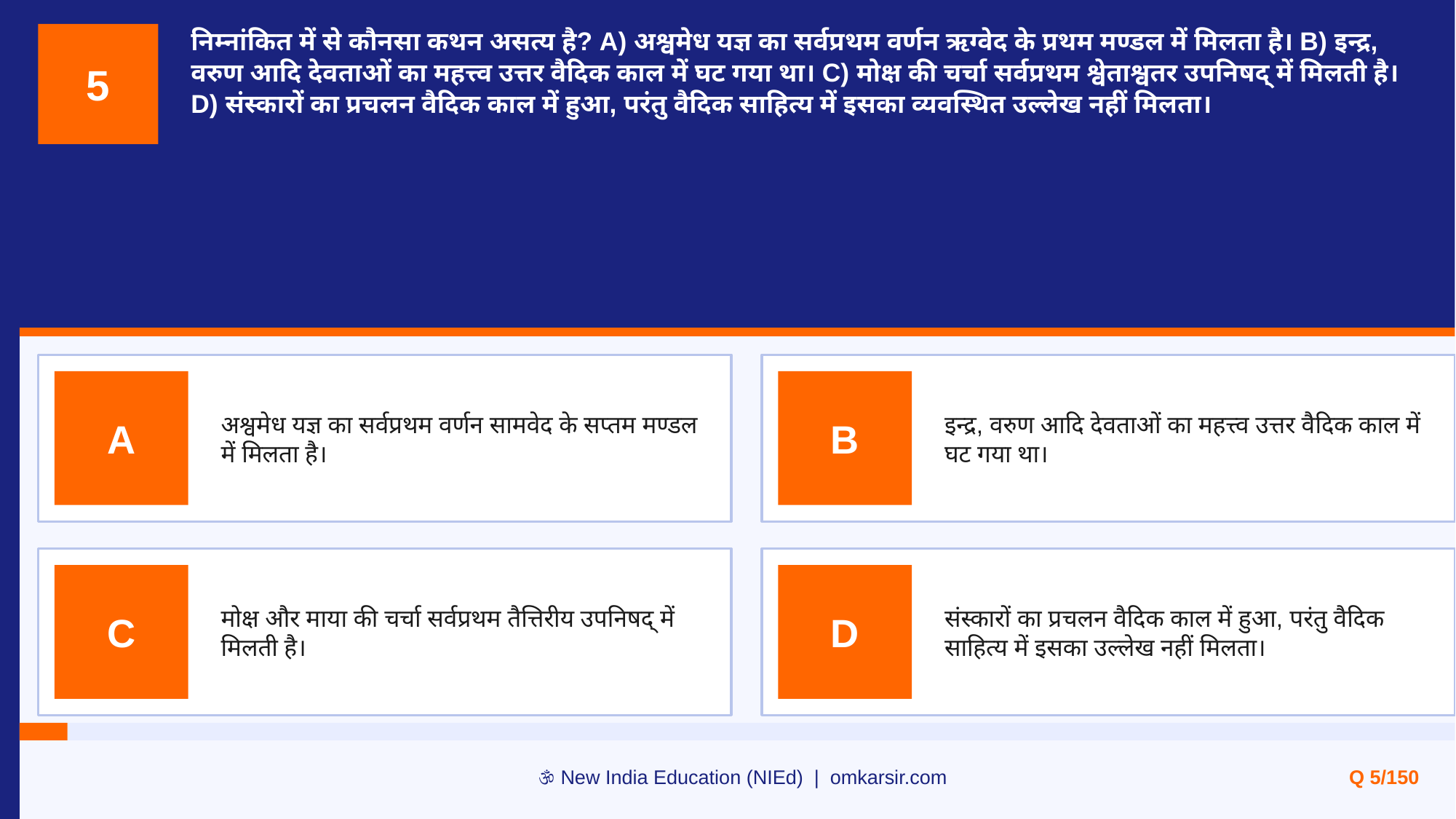

निम्नांकित में से कौनसा कथन असत्य है? A) अश्वमेध यज्ञ का सर्वप्रथम वर्णन ऋग्वेद के प्रथम मण्डल में मिलता है। B) इन्द्र, वरुण आदि देवताओं का महत्त्व उत्तर वैदिक काल में घट गया था। C) मोक्ष की चर्चा सर्वप्रथम श्वेताश्वतर उपनिषद् में मिलती है। D) संस्कारों का प्रचलन वैदिक काल में हुआ, परंतु वैदिक साहित्य में इसका व्यवस्थित उल्लेख नहीं मिलता।
5

अश्वमेध यज्ञ का सर्वप्रथम वर्णन सामवेद के सप्तम मण्डल में मिलता है।
इन्द्र, वरुण आदि देवताओं का महत्त्व उत्तर वैदिक काल में घट गया था।
A
B

मोक्ष और माया की चर्चा सर्वप्रथम तैत्तिरीय उपनिषद् में मिलती है।
संस्कारों का प्रचलन वैदिक काल में हुआ, परंतु वैदिक साहित्य में इसका उल्लेख नहीं मिलता।
C
D

🕉️ New India Education (NIEd)  |  omkarsir.com
Q 5/150